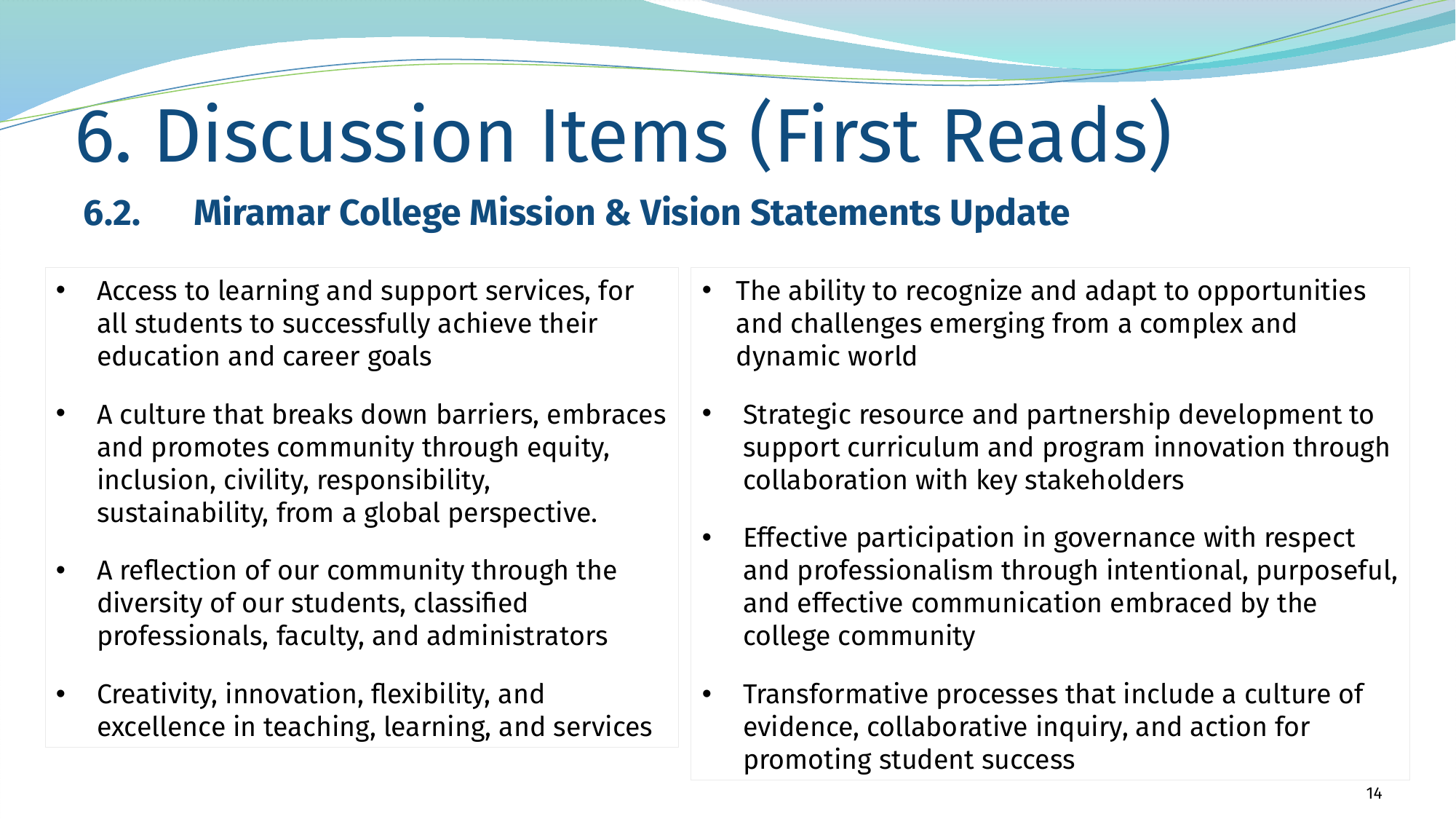

6. Discussion Items (First Reads)
6.2.	Miramar College Mission & Vision Statements Update

Access to learning and support services, for all students to successfully achieve their education and career goals

A culture that breaks down barriers, embraces and promotes community through equity, inclusion, civility, responsibility, sustainability, from a global perspective.

A reflection of our community through the diversity of our students, classified professionals, faculty, and administrators

Creativity, innovation, flexibility, and excellence in teaching, learning, and services
The ability to recognize and adapt to opportunities and challenges emerging from a complex and dynamic world

Strategic resource and partnership development to support curriculum and program innovation through collaboration with key stakeholders

Effective participation in governance with respect and professionalism through intentional, purposeful, and effective communication embraced by the college community

Transformative processes that include a culture of evidence, collaborative inquiry, and action for promoting student success
14